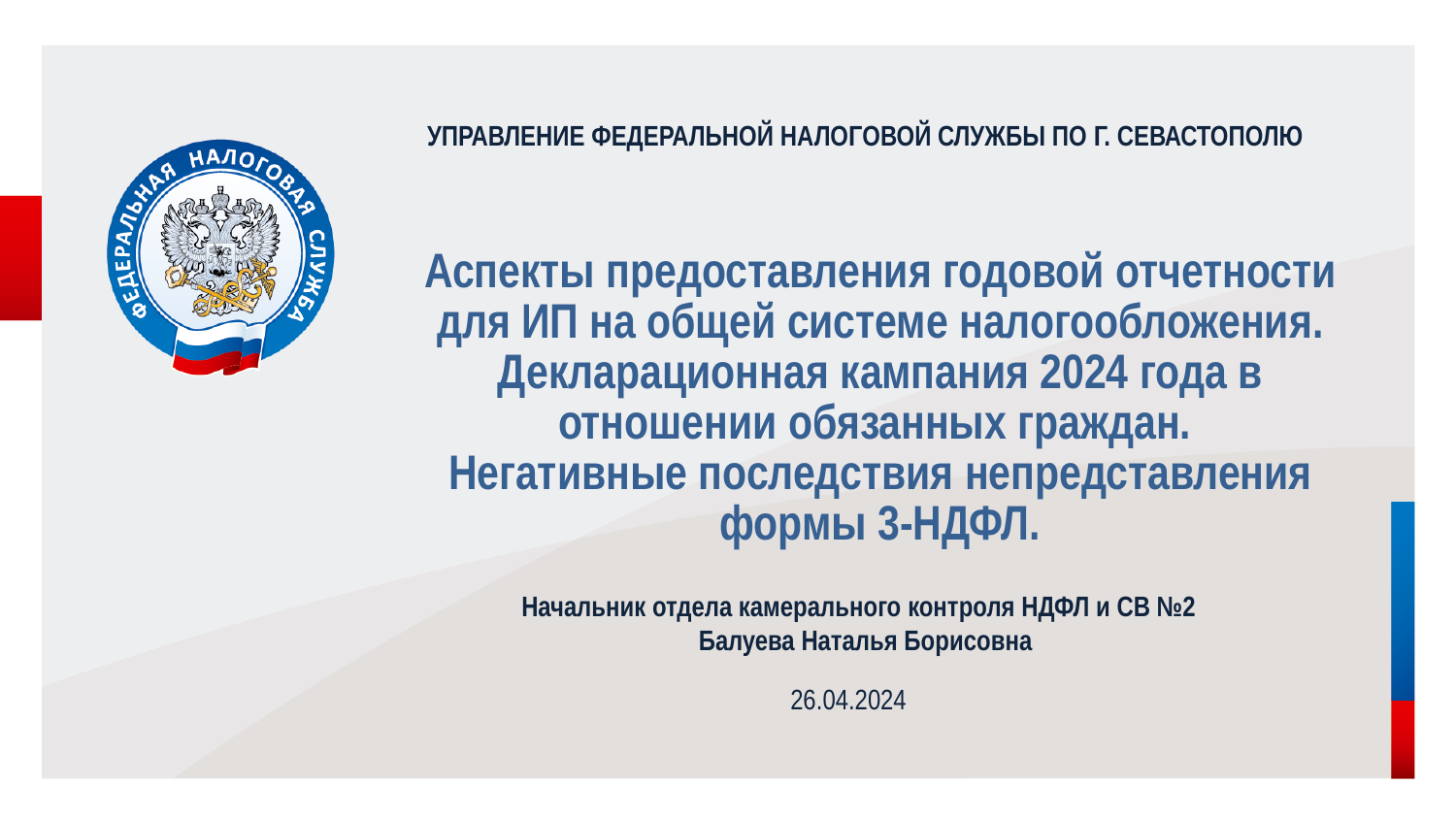

УПРАВЛЕНИЕ ФЕДЕРАЛЬНОЙ НАЛОГОВОЙ СЛУЖБЫ ПО Г. СЕВАСТОПОЛЮ
# Аспекты предоставления годовой отчетности для ИП на общей системе налогообложения. Декларационная кампания 2024 года в отношении обязанных граждан. Негативные последствия непредставления формы 3-НДФЛ.
Начальник отдела камерального контроля НДФЛ и СВ №2
Балуева Наталья Борисовна
26.04.2024